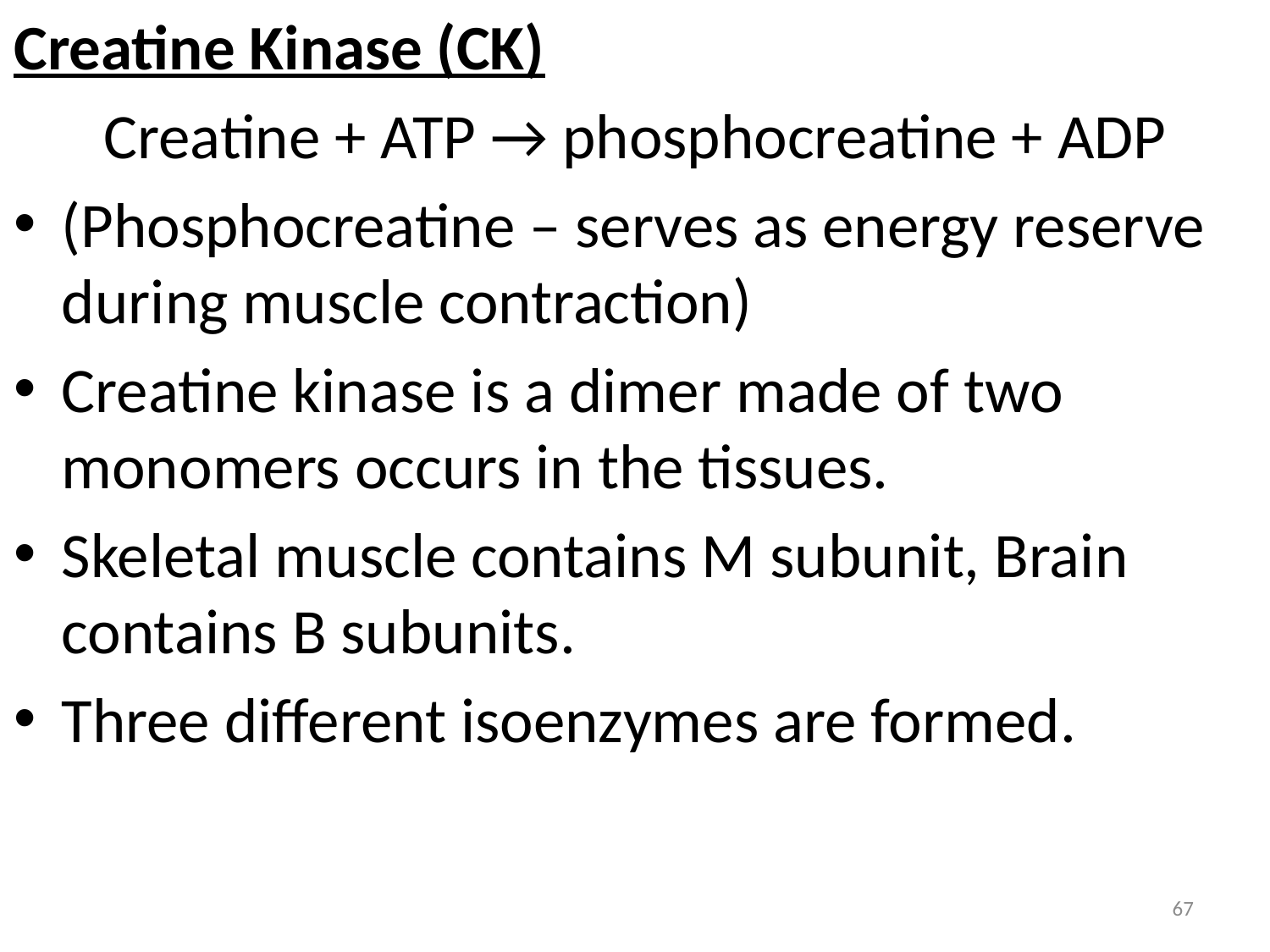

Creatine Kinase (CK)
Creatine + ATP → phosphocreatine + ADP
(Phosphocreatine – serves as energy reserve during muscle contraction)
Creatine kinase is a dimer made of two monomers occurs in the tissues.
Skeletal muscle contains M subunit, Brain contains B subunits.
Three different isoenzymes are formed.

67